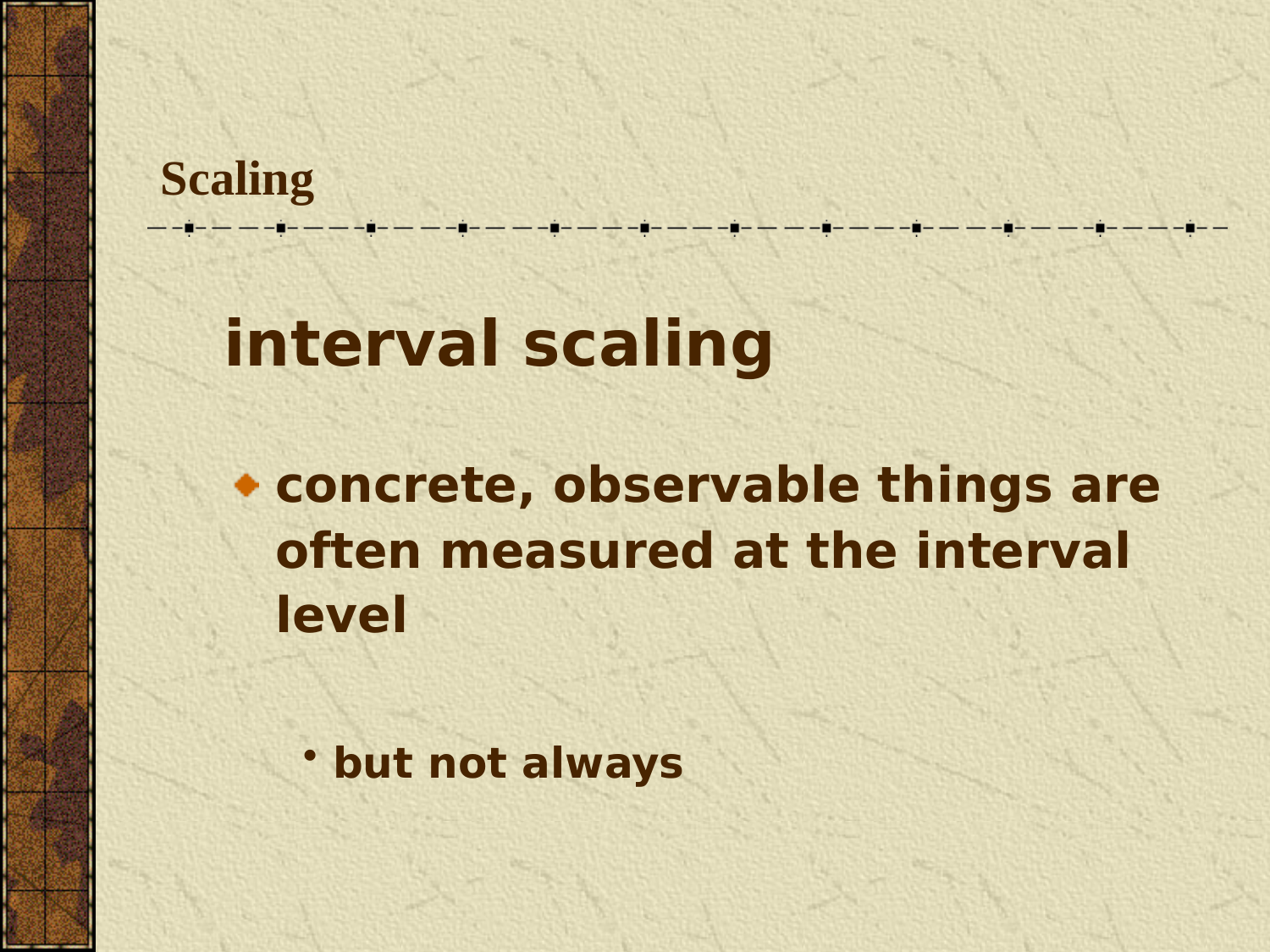

# Scaling
interval scaling

concrete, observable things are often measured at the interval level

but not always